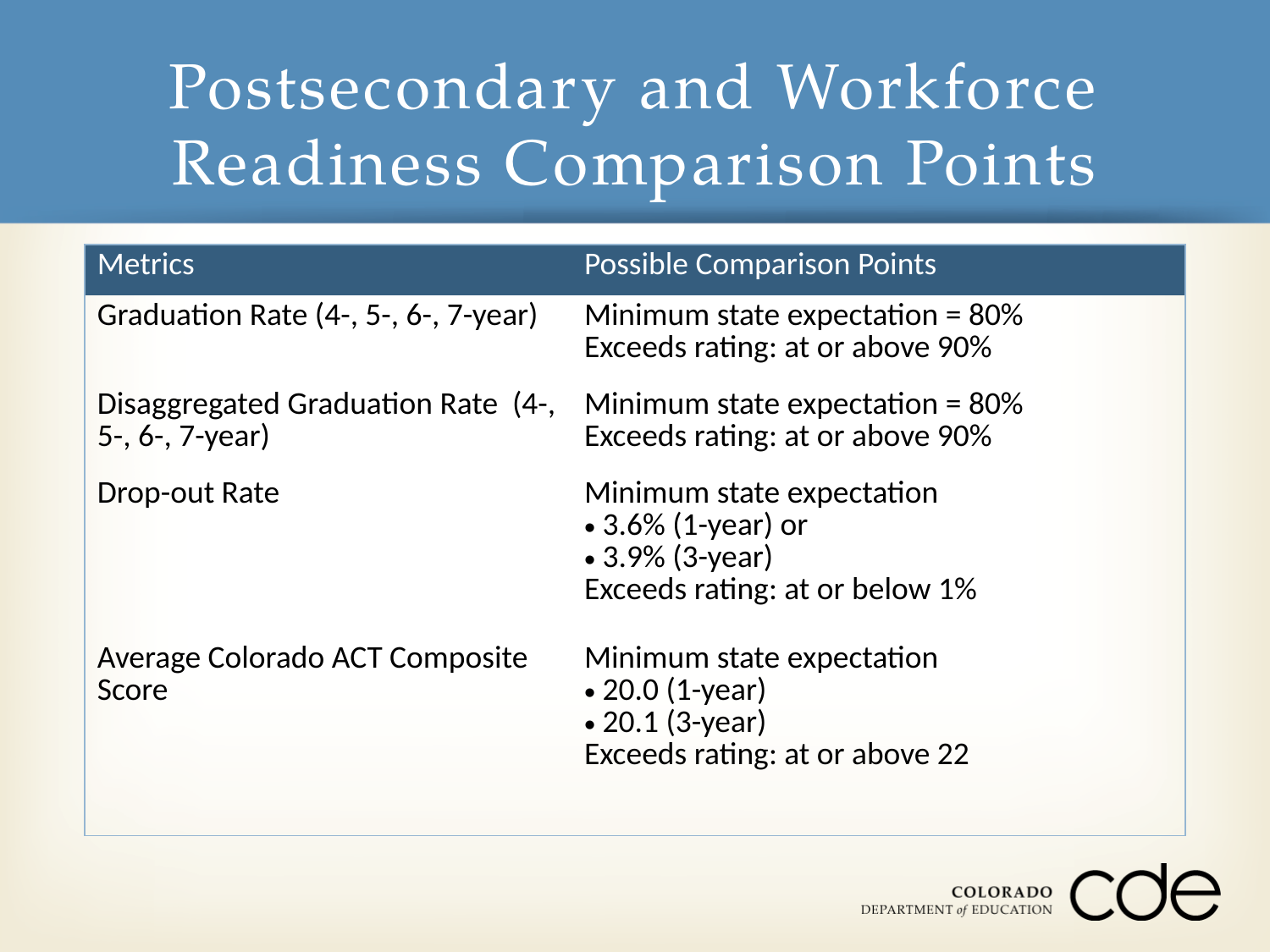

# Postsecondary and Workforce Readiness Comparison Points
| Metrics | Possible Comparison Points |
| --- | --- |
| Graduation Rate (4-, 5-, 6-, 7-year) | Minimum state expectation = 80% Exceeds rating: at or above 90% |
| Disaggregated Graduation Rate (4-, 5-, 6-, 7-year) | Minimum state expectation = 80% Exceeds rating: at or above 90% |
| Drop-out Rate | Minimum state expectation 3.6% (1-year) or 3.9% (3-year) Exceeds rating: at or below 1% |
| Average Colorado ACT Composite Score | Minimum state expectation 20.0 (1-year) 20.1 (3-year) Exceeds rating: at or above 22 |